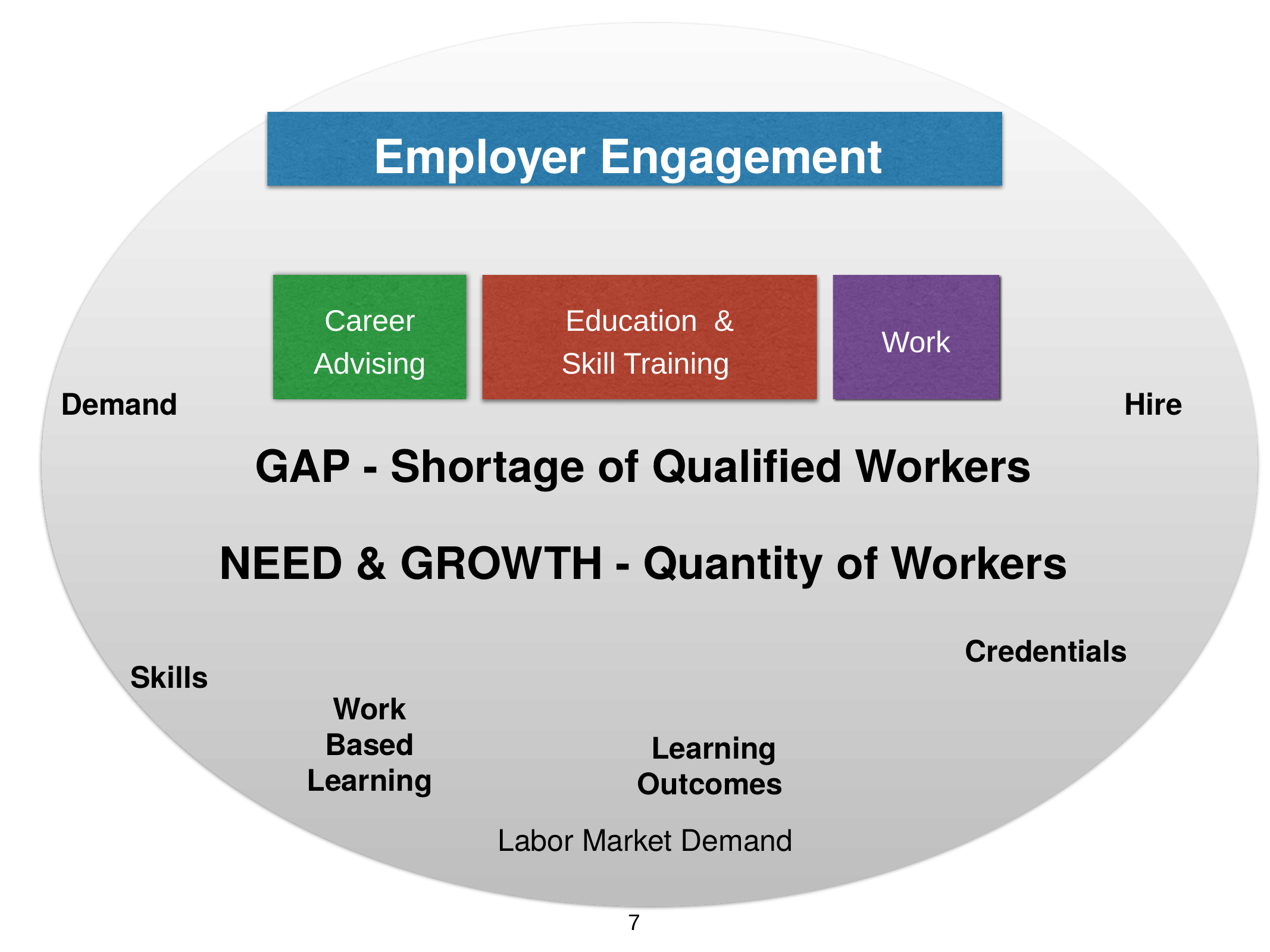

Labor Market Demand
Employer Engagement
Career Advising
Education  &
Skill Training
Work
Demand
Hire
GAP - Shortage of Qualified Workers
NEED & GROWTH - Quantity of Workers
Credentials
Skills
Work Based Learning
Learning Outcomes
7